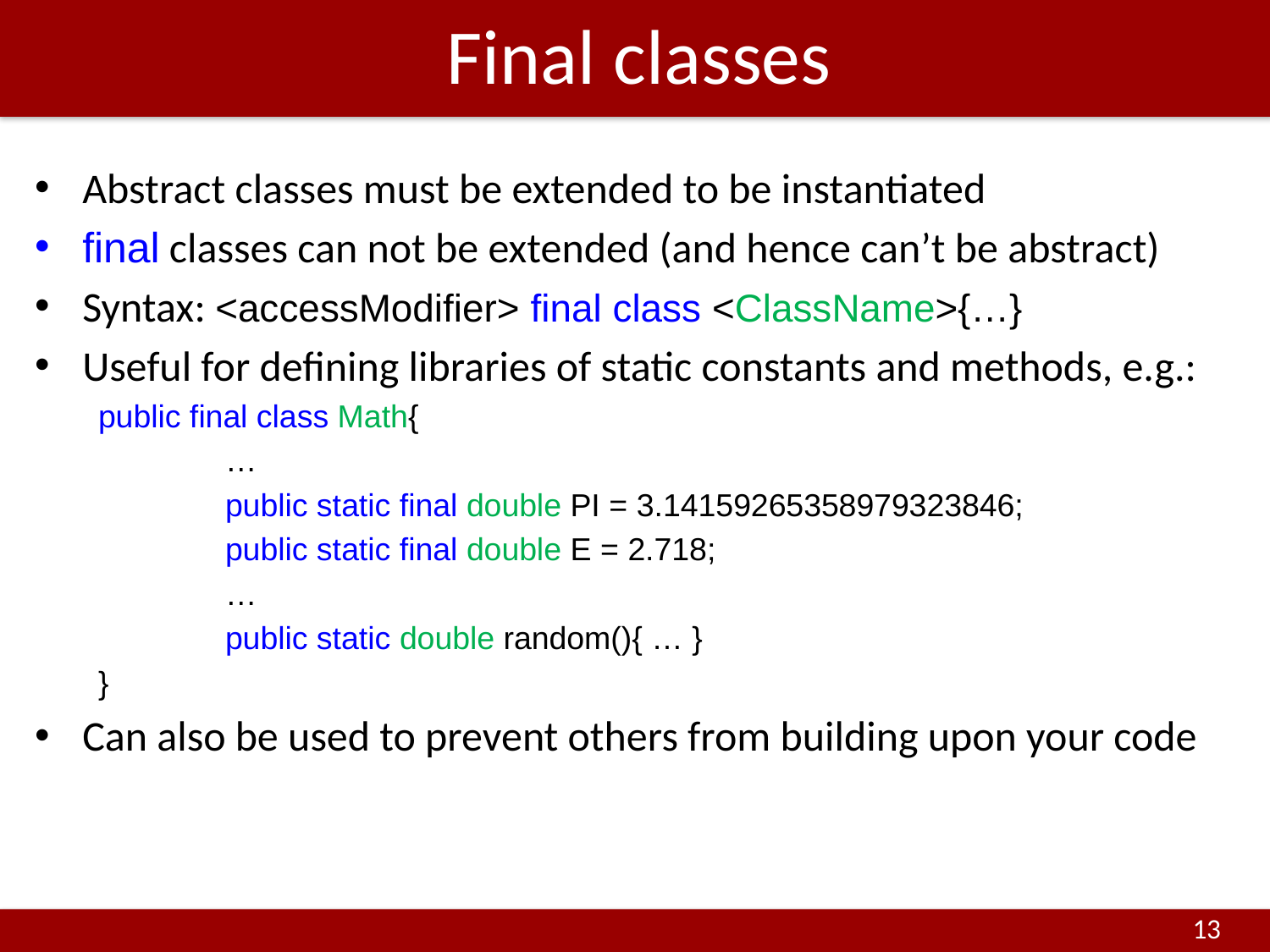

# Final classes
Abstract classes must be extended to be instantiated
final classes can not be extended (and hence can’t be abstract)
Syntax: <accessModifier> final class <ClassName>{…}
Useful for defining libraries of static constants and methods, e.g.:
public final class Math{
	…
	public static final double PI = 3.14159265358979323846;
	public static final double E = 2.718;
	…
	public static double random(){ … }
}
Can also be used to prevent others from building upon your code